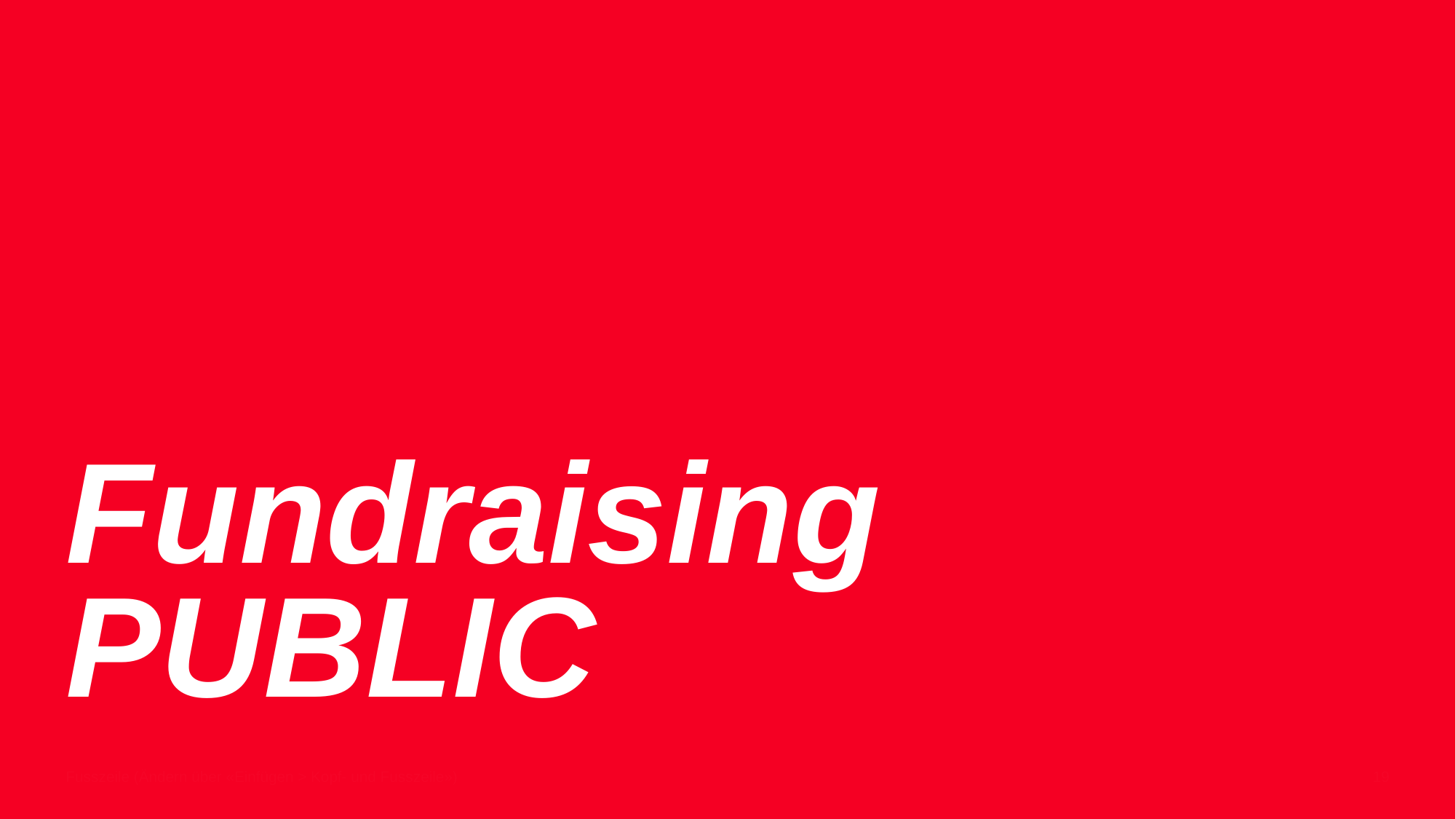

# Fundraising PUBLIC
Fusszeile (Ändern über «Einfügen > Kopf- und Fusszeile»)
19